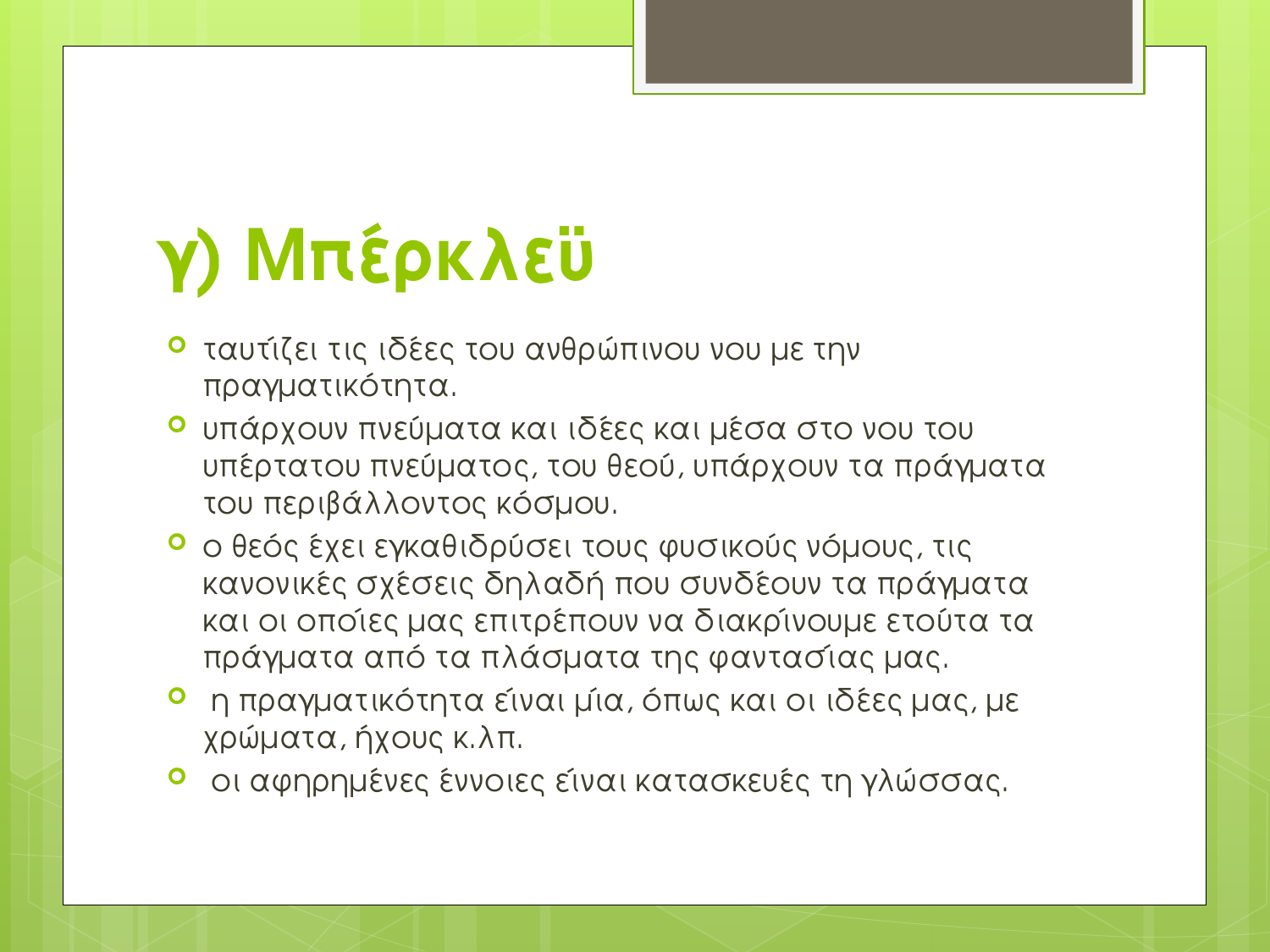

# γ) Μπέρκλεϋ
ταυτίζει τις ιδέες του ανθρώπινου νου με την πραγματικότητα.
υπάρχουν πνεύματα και ιδέες και μέσα στο νου του υπέρτατου πνεύματος, του θεού, υπάρχουν τα πράγματα του περιβάλλοντος κόσμου.
ο θεός έχει εγκαθιδρύσει τους φυσικούς νόμους, τις κανονικές σχέσεις δηλαδή που συνδέουν τα πράγματα και οι οποίες μας επιτρέπουν να διακρίνουμε ετούτα τα πράγματα από τα πλάσματα της φαντασίας μας.
 η πραγματικότητα είναι μία, όπως και οι ιδέες μας, με χρώματα, ήχους κ.λπ.
 οι αφηρημένες έννοιες είναι κατασκευές τη γλώσσας.